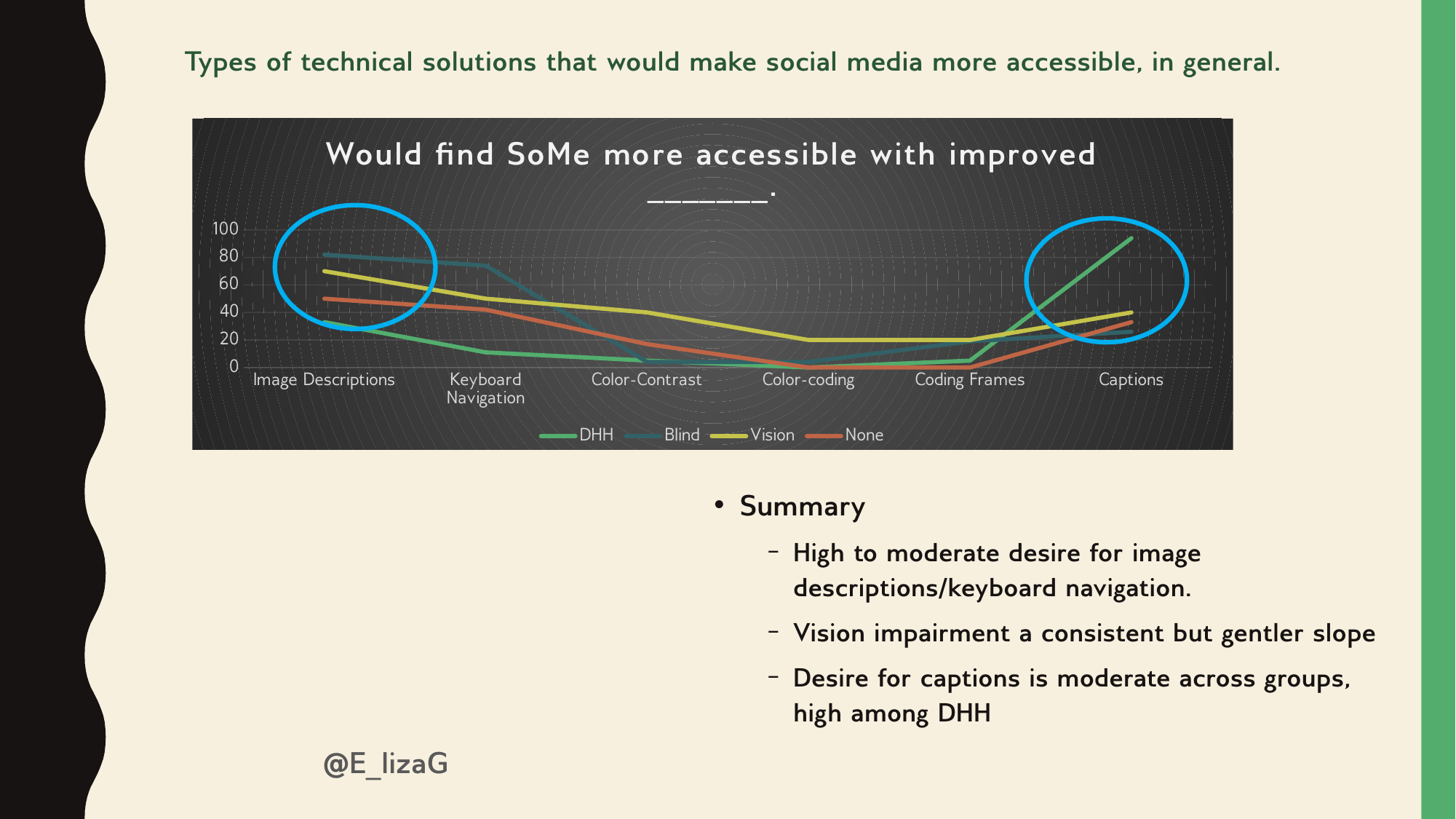

Types of technical solutions that would make social media more accessible, in general.

### Chart: Would find SoMe more accessible with improved _______.

| Category | DHH | Blind | Vision | None |
|---|---|---|---|---|
| Image Descriptions | 33.0 | 82.0 | 70.0 | 50.0 |
| Keyboard Navigation | 11.0 | 74.0 | 50.0 | 42.0 |
| Color-Contrast | 5.0 | 4.0 | 40.0 | 17.0 |
| Color-coding | 0.0 | 4.0 | 20.0 | 0.0 |
| Coding Frames | 5.0 | 19.0 | 20.0 | 0.0 |
| Captions | 94.0 | 26.0 | 40.0 | 33.0 |
Summary
High to moderate desire for image descriptions/keyboard navigation.
Vision impairment a consistent but gentler slope
Desire for captions is moderate across groups, high among DHH
@E_lizaG